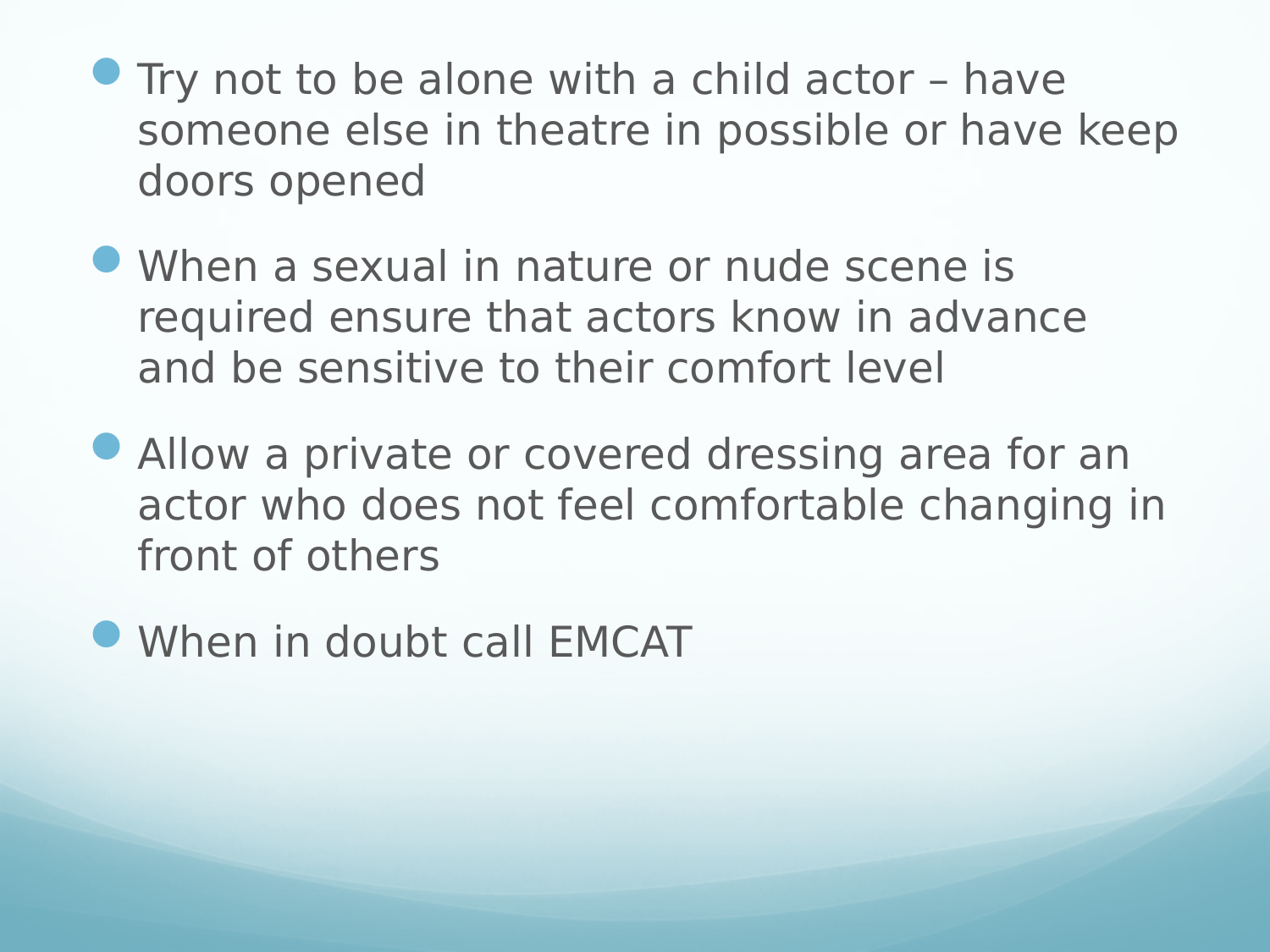

Try not to be alone with a child actor – have someone else in theatre in possible or have keep doors opened
When a sexual in nature or nude scene is required ensure that actors know in advance and be sensitive to their comfort level
Allow a private or covered dressing area for an actor who does not feel comfortable changing in front of others
When in doubt call EMCAT